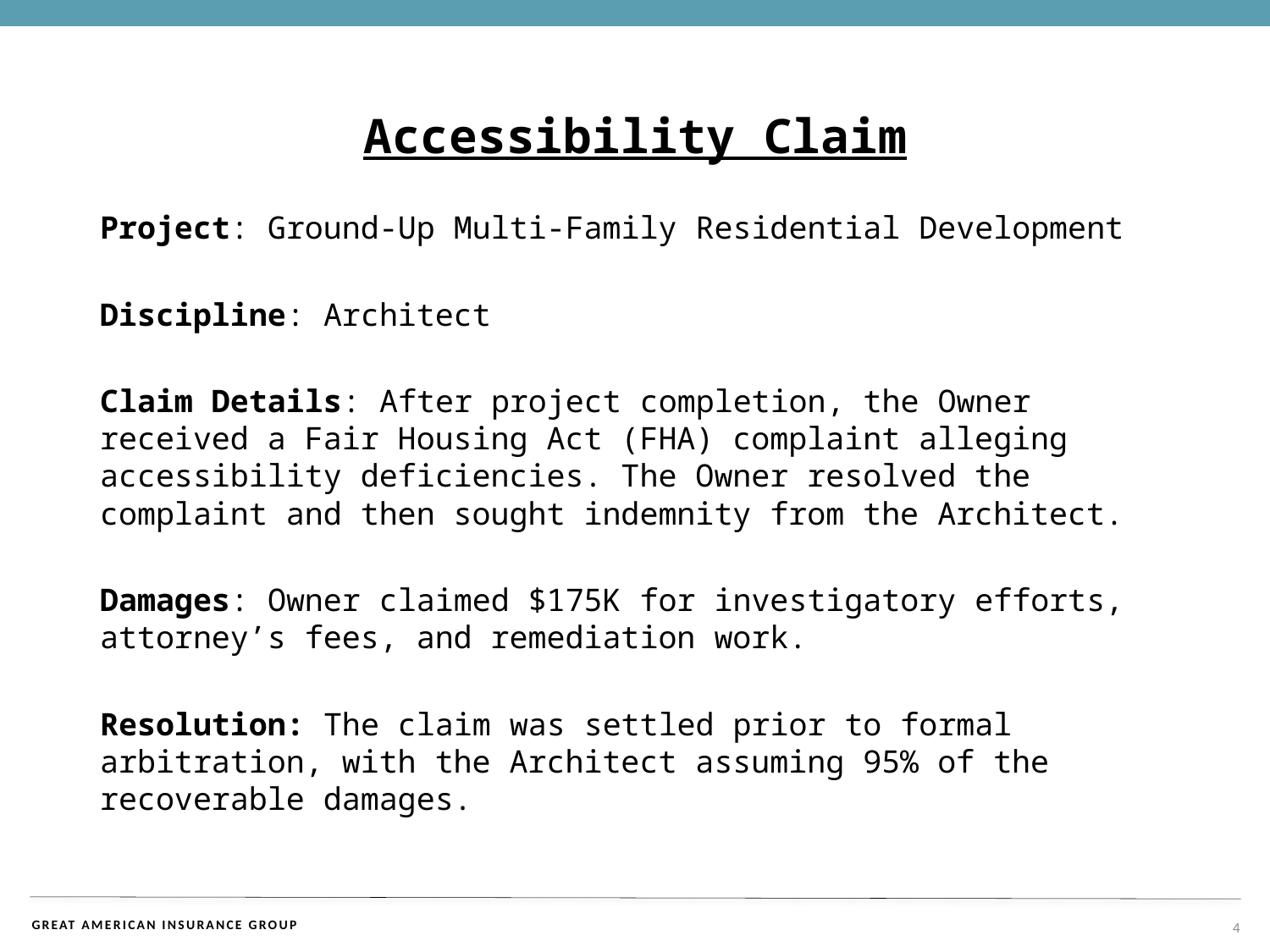

# Accessibility Claim
Project: Ground-Up Multi-Family Residential Development

Discipline: Architect

Claim Details: After project completion, the Owner received a Fair Housing Act (FHA) complaint alleging accessibility deficiencies. The Owner resolved the complaint and then sought indemnity from the Architect.

Damages: Owner claimed $175K for investigatory efforts, attorney’s fees, and remediation work.

Resolution: The claim was settled prior to formal arbitration, with the Architect assuming 95% of the recoverable damages.
4